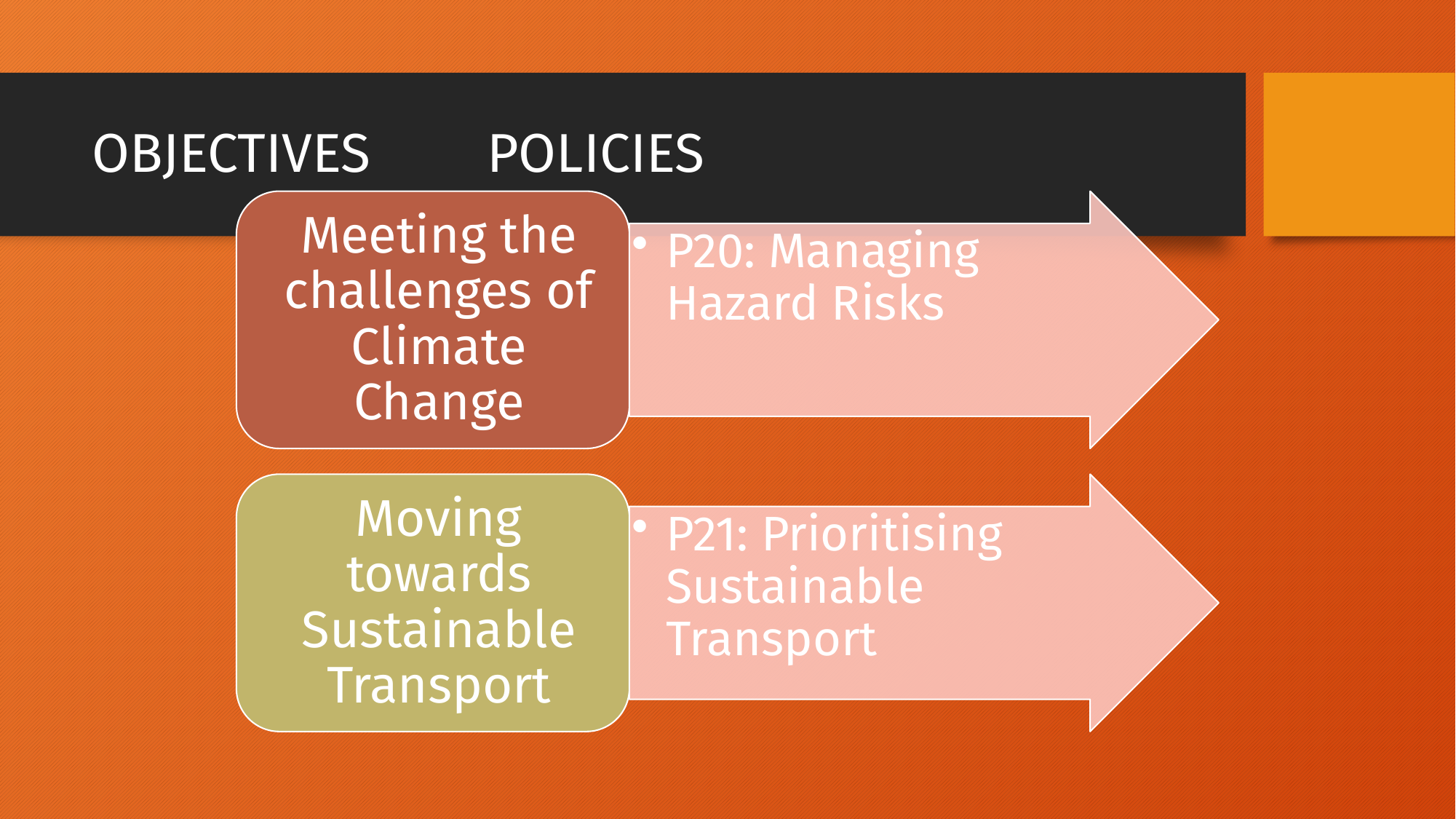

# OBJECTIVES        POLICIES
P20: Managing Hazard Risks
Meeting the challenges of Climate Change
P21: Prioritising Sustainable Transport
Moving towards Sustainable Transport